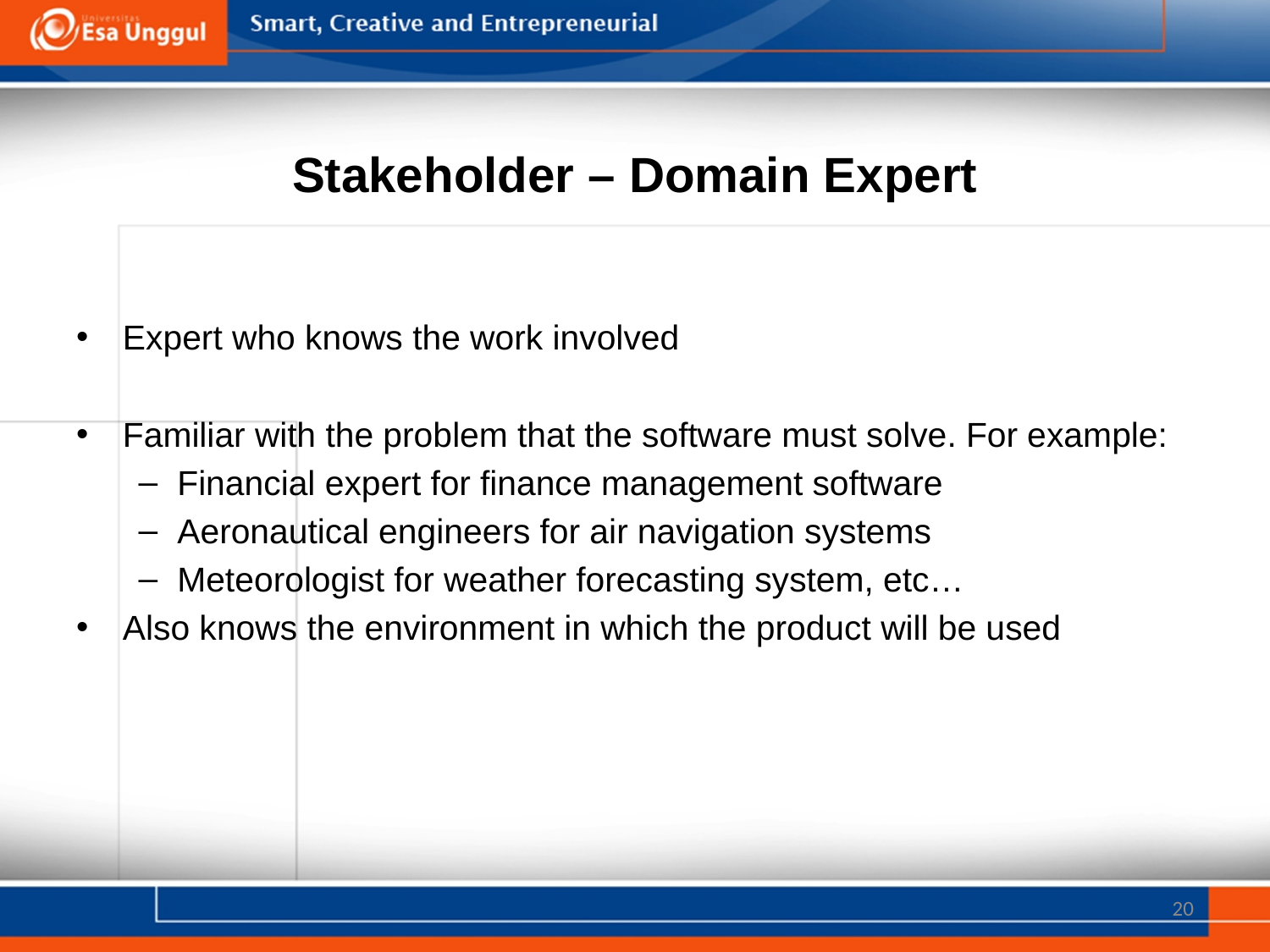

# Stakeholder – Domain Expert
Expert who knows the work involved

Familiar with the problem that the software must solve. For example:
Financial expert for finance management software
Aeronautical engineers for air navigation systems
Meteorologist for weather forecasting system, etc…
Also knows the environment in which the product will be used
20